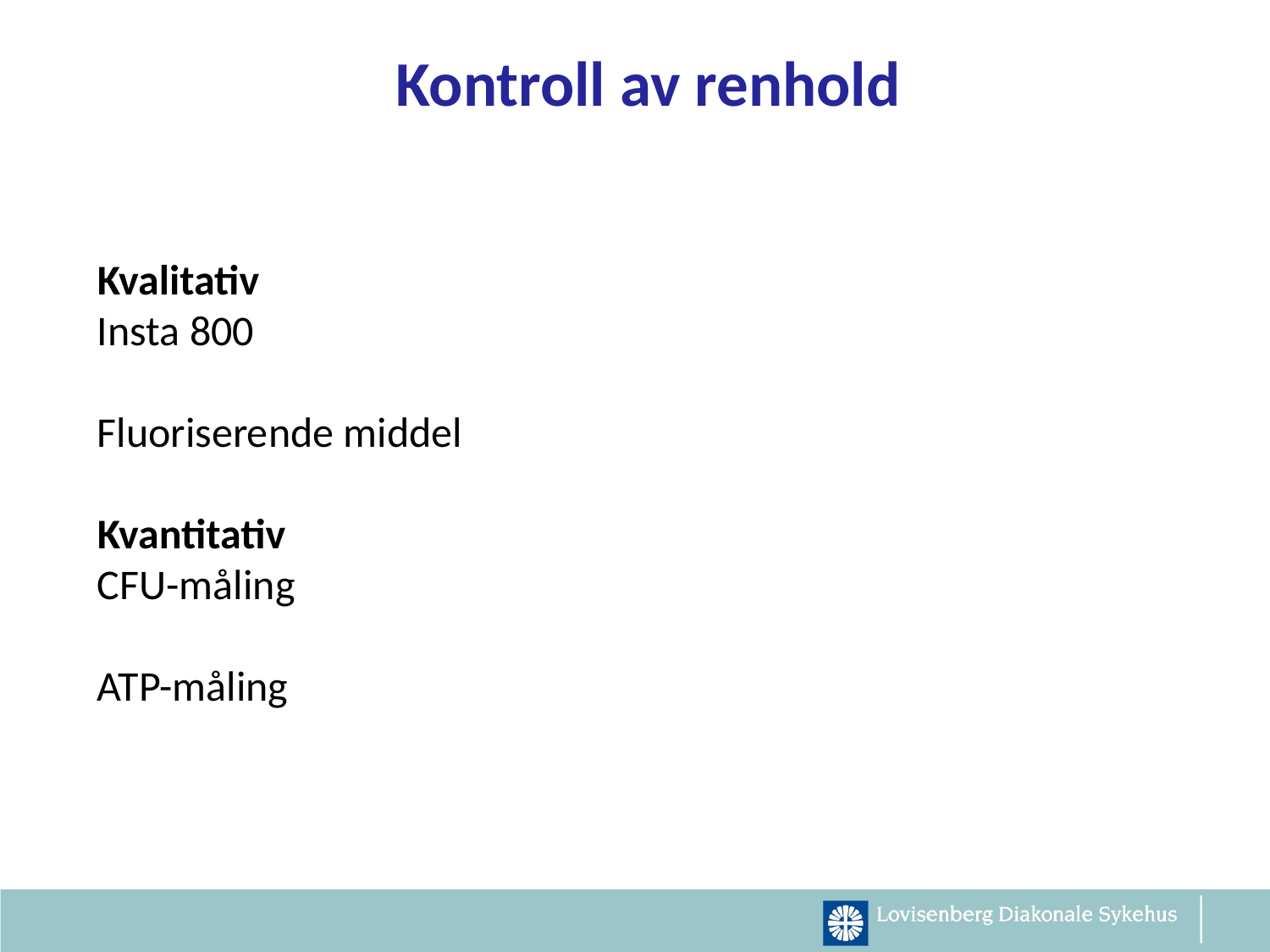

Kontroll av renhold
Kvalitativ
Insta 800

Fluoriserende middel

Kvantitativ
CFU-måling

ATP-måling